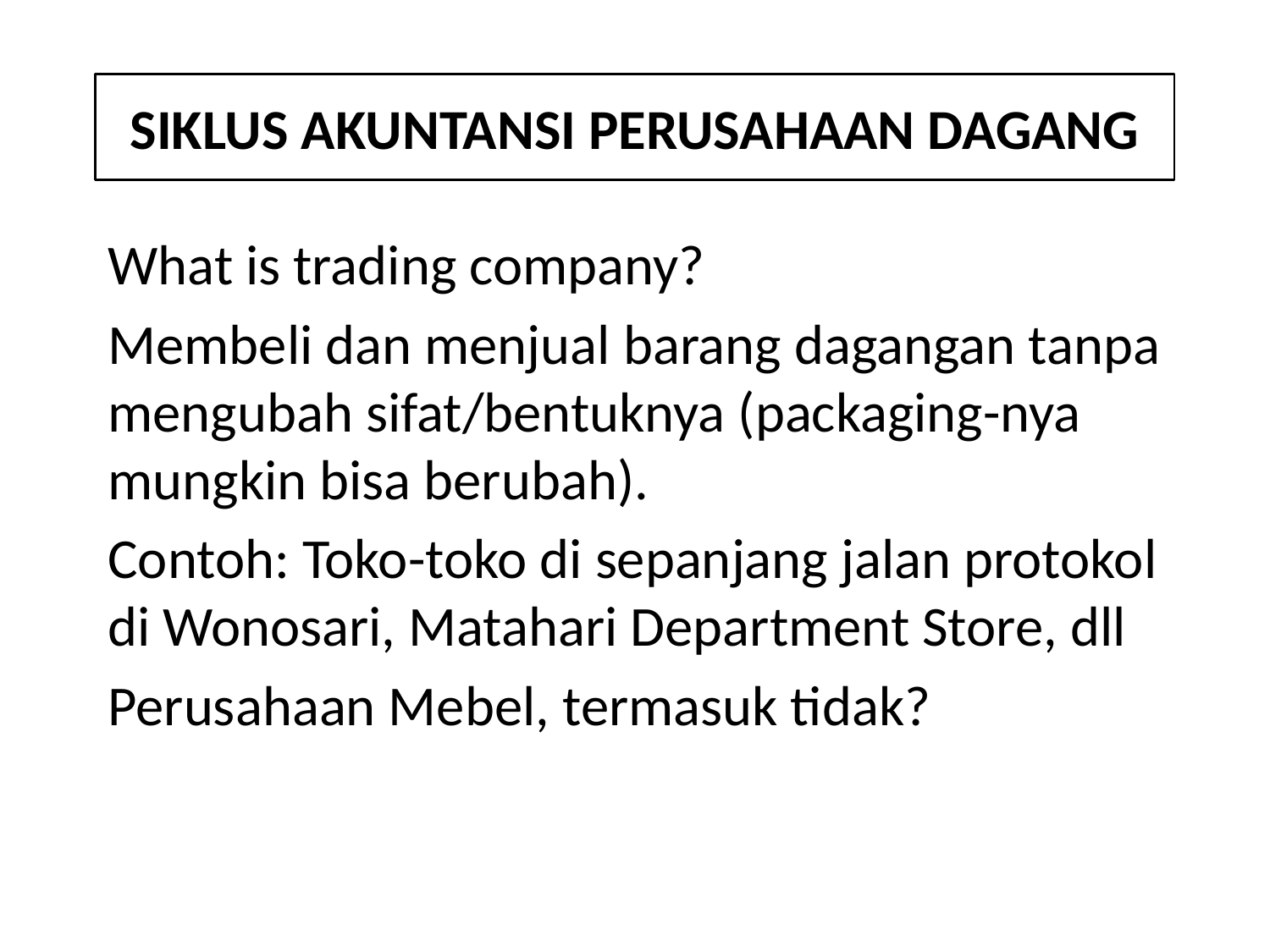

# SIKLUS AKUNTANSI PERUSAHAAN DAGANG
What is trading company?
Membeli dan menjual barang dagangan tanpa mengubah sifat/bentuknya (packaging-nya mungkin bisa berubah).
Contoh: Toko-toko di sepanjang jalan protokol di Wonosari, Matahari Department Store, dll
Perusahaan Mebel, termasuk tidak?